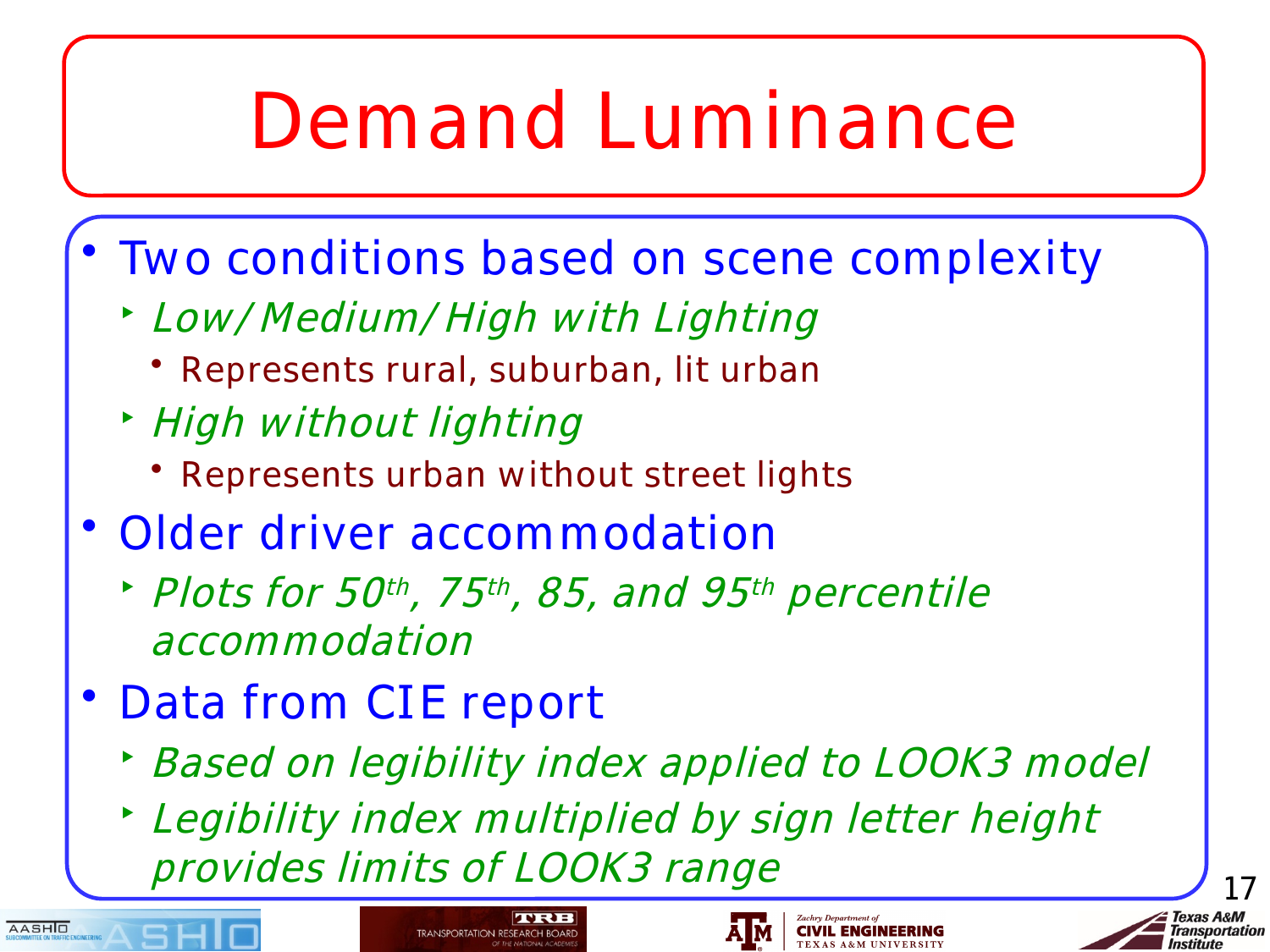

# Demand Luminance
Two conditions based on scene complexity
Low/Medium/High with Lighting
Represents rural, suburban, lit urban
High without lighting
Represents urban without street lights
Older driver accommodation
Plots for 50th, 75th, 85, and 95th percentile accommodation
Data from CIE report
Based on legibility index applied to LOOK3 model
Legibility index multiplied by sign letter height provides limits of LOOK3 range
17